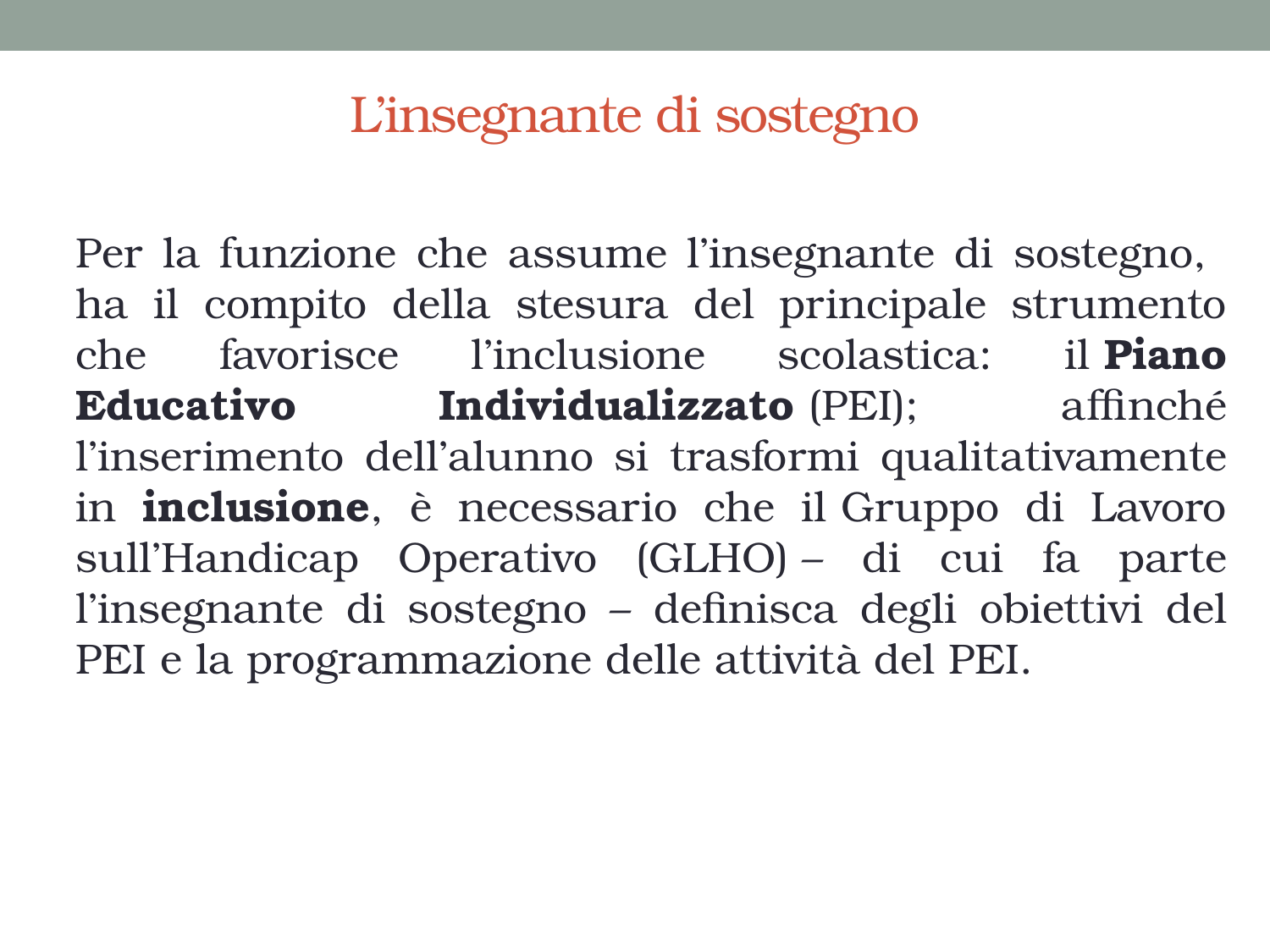

# L’insegnante di sostegno
Per la funzione che assume l’insegnante di sostegno,  ha il compito della stesura del principale strumento che favorisce l’inclusione scolastica: il Piano Educativo Individualizzato (PEI); affinché l’inserimento dell’alunno si trasformi qualitativamente in inclusione, è necessario che il Gruppo di Lavoro sull’Handicap Operativo (GLHO) – di cui fa parte l’insegnante di sostegno – definisca degli obiettivi del PEI e la programmazione delle attività del PEI.